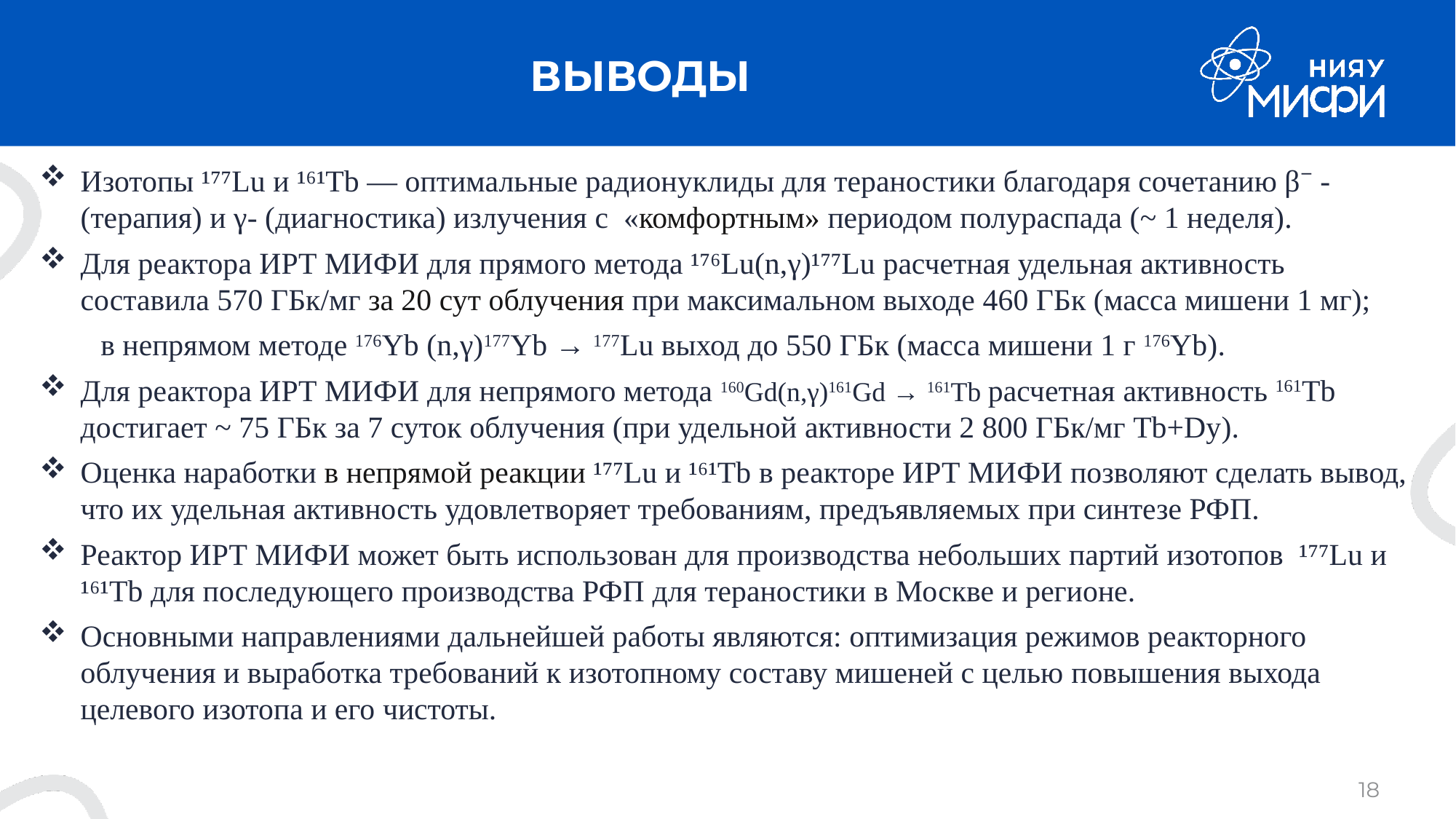

# ВЫВОДЫ
Изотопы ¹⁷⁷Lu и ¹⁶¹Tb — оптимальные радионуклиды для тераностики благодаря сочетанию β⁻ -(терапия) и γ- (диагностика) излучения с  «комфортным» периодом полураспада (~ 1 неделя).
Для реактора ИРТ МИФИ для прямого метода ¹⁷⁶Lu(n,γ)¹⁷⁷Lu расчетная удельная активность составила 570 ГБк/мг за 20 сут облучения при максимальном выходе 460 ГБк (масса мишени 1 мг);
        в непрямом методе 176Yb (n,γ)177Yb → 177Lu выход до 550 ГБк (масса мишени 1 г 176Yb).
Для реактора ИРТ МИФИ для непрямого метода 160Gd(n,γ)161Gd → 161Tb расчетная активность 161Tb достигает ~ 75 ГБк за 7 суток облучения (при удельной активности 2 800 ГБк/мг Tb+Dy).
Оценка наработки в непрямой реакции ¹⁷⁷Lu и ¹⁶¹Tb в реакторе ИРТ МИФИ позволяют сделать вывод, что их удельная активность удовлетворяет требованиям, предъявляемых при синтезе РФП.
Реактор ИРТ МИФИ может быть использован для производства небольших партий изотопов  ¹⁷⁷Lu и ¹⁶¹Tb для последующего производства РФП для тераностики в Москве и регионе.
Основными направлениями дальнейшей работы являются: оптимизация режимов реакторного облучения и выработка требований к изотопному составу мишеней с целью повышения выхода целевого изотопа и его чистоты.